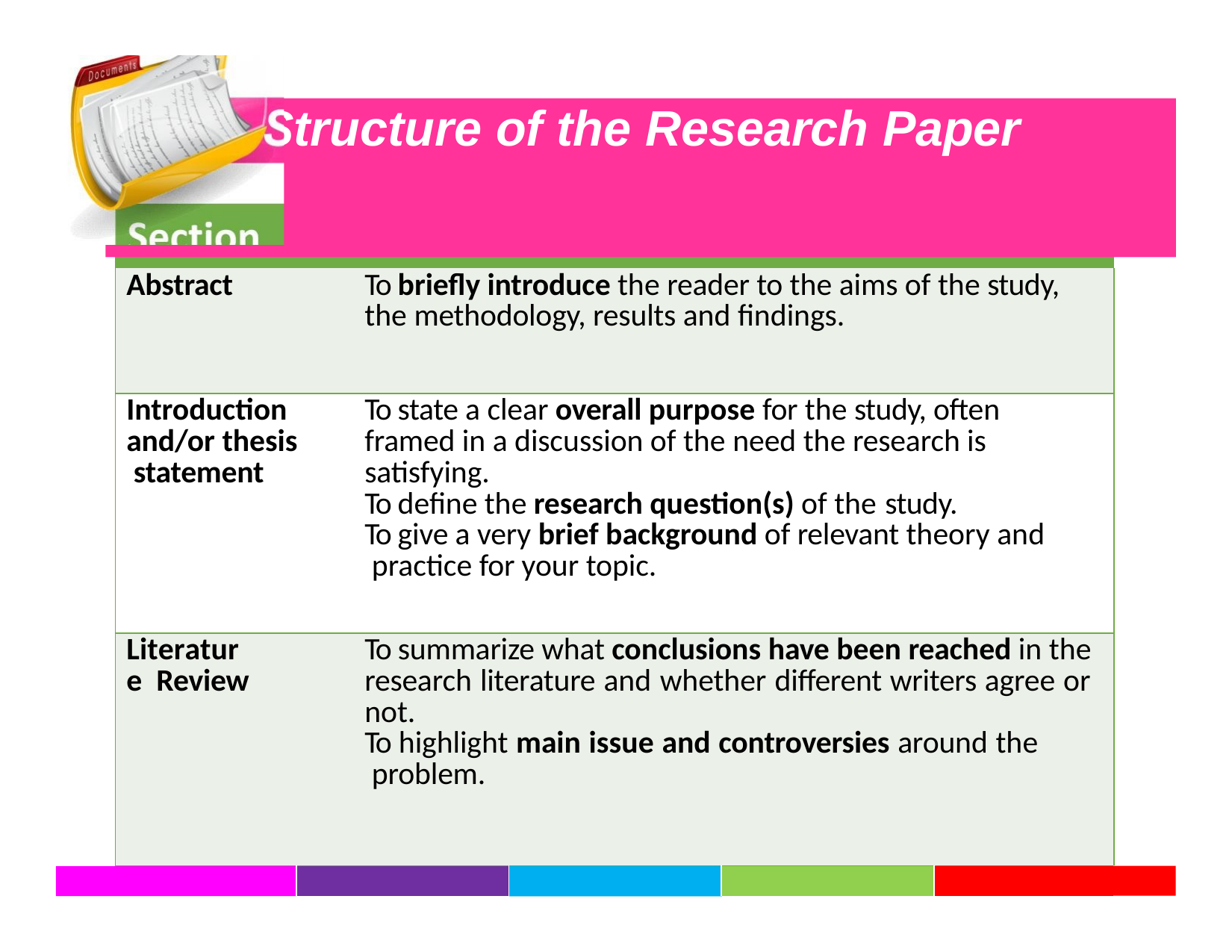

# Structure of the Research Paper
| Section |  | Purpose of the Section |  |  |  |
| --- | --- | --- | --- | --- | --- |
| Abstract |  | To briefly introduce the reader to the aims of the study, the methodology, results and findings. |  |  |  |
| Introduction and/or thesis statement |  | To state a clear overall purpose for the study, often framed in a discussion of the need the research is satisfying. To define the research question(s) of the study. To give a very brief background of relevant theory and practice for your topic. |  |  |  |
| Literature Review |  | To summarize what conclusions have been reached in the research literature and whether different writers agree or not. To highlight main issue and controversies around the problem. |  |  |  |
|  |  |  |  |  |  |